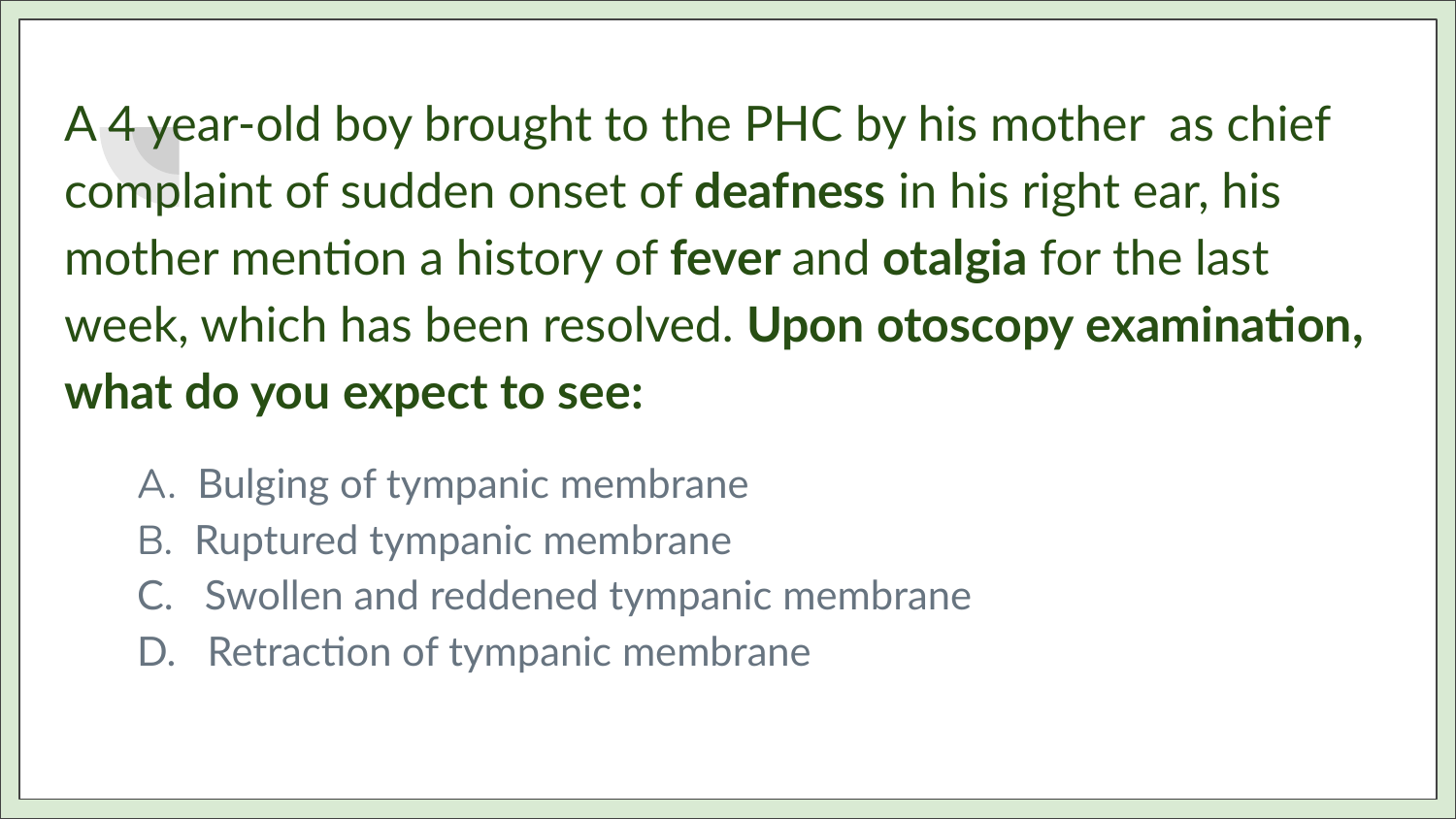

A 4 year-old boy brought to the PHC by his mother  as chief complaint of sudden onset of deafness in his right ear, his mother mention a history of fever and otalgia for the last week, which has been resolved. Upon otoscopy examination, what do you expect to see:
A.  Bulging of tympanic membrane
B.  Ruptured tympanic membrane
C.   Swollen and reddened tympanic membrane
D.   Retraction of tympanic membrane